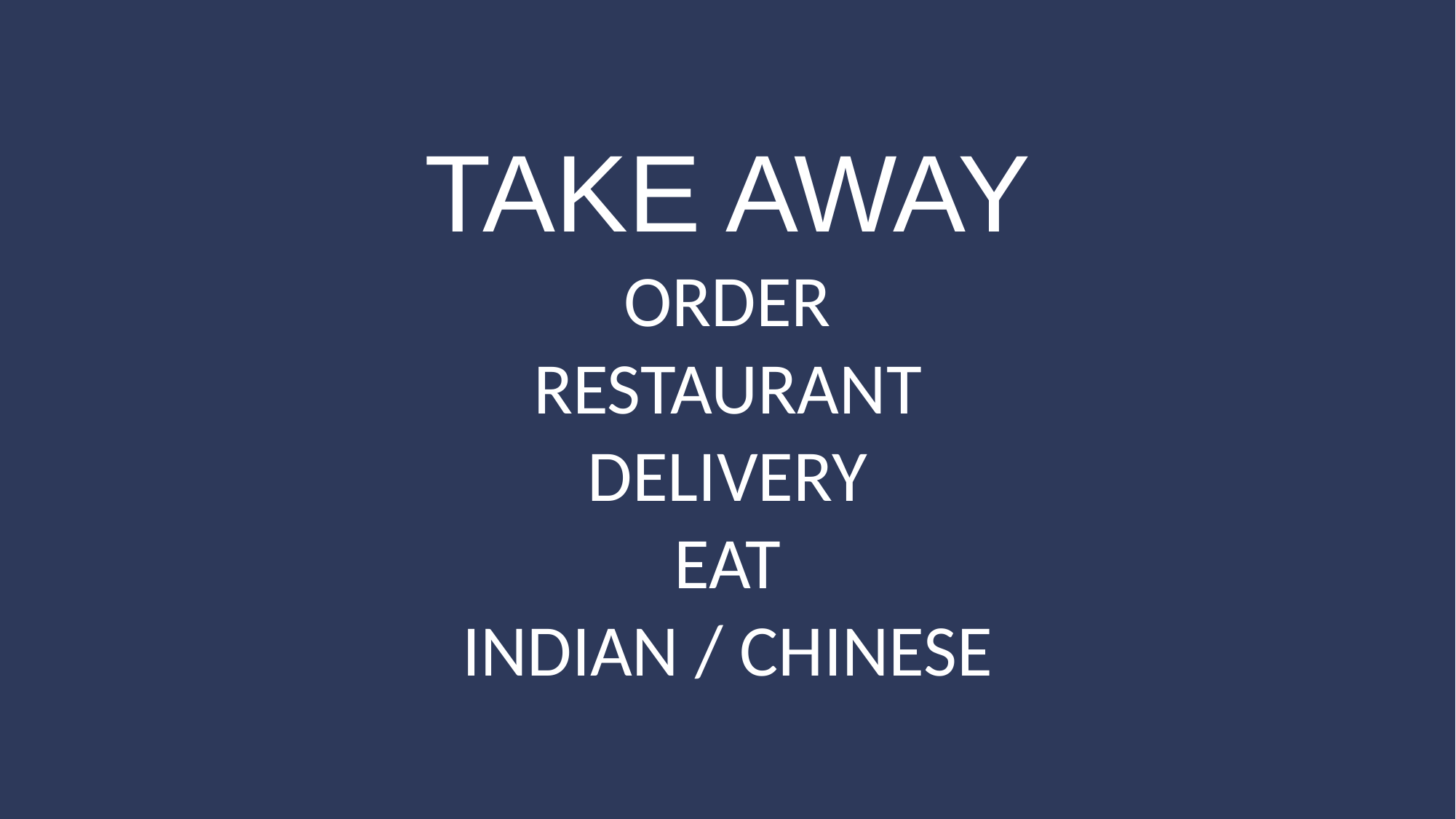

TAKE aWAY
ORDER
RESTAURANT
DELIVERY
EAT
INDIAN / CHINESE